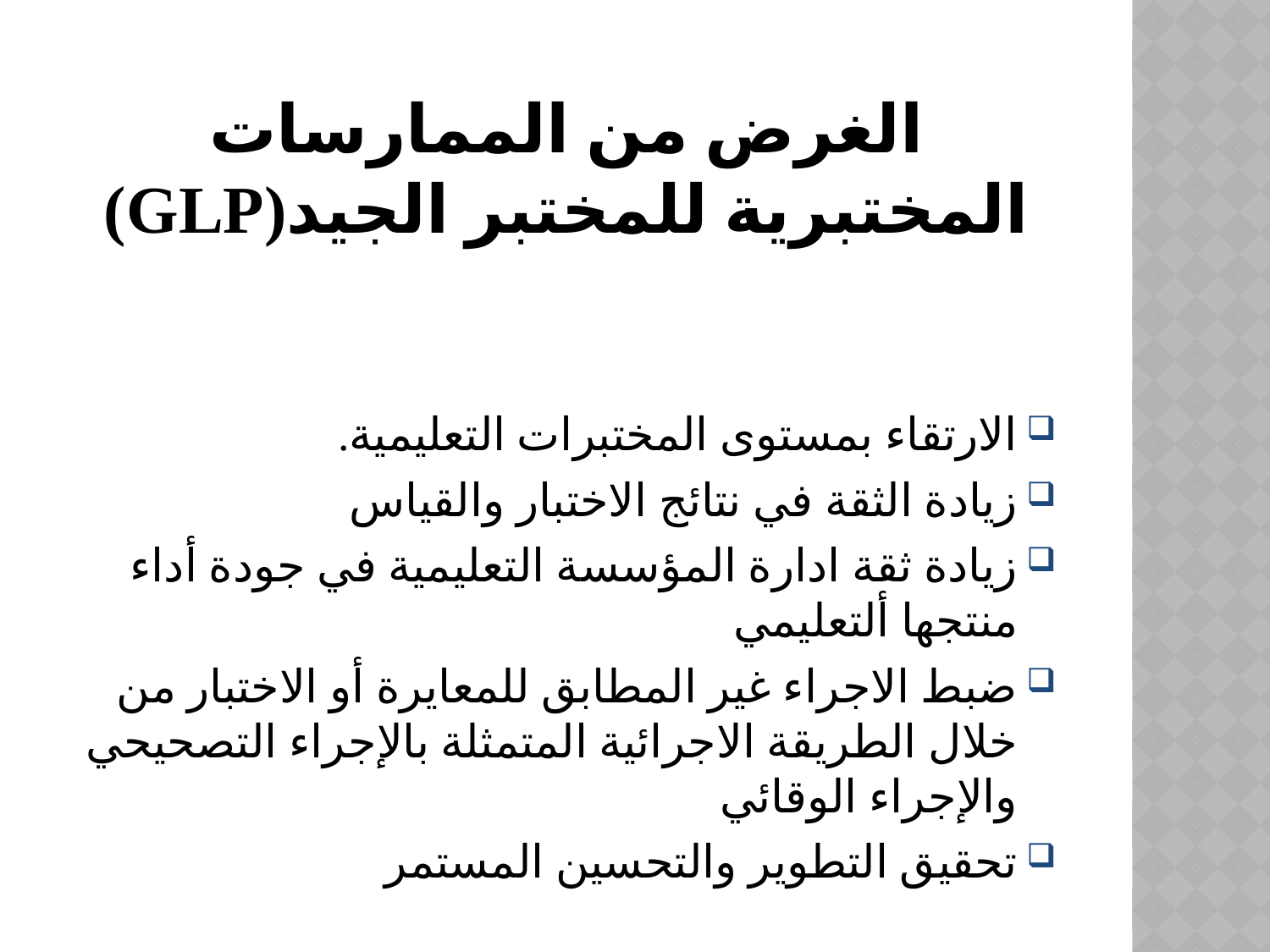

# الغرض من الممارسات المختبرية للمختبر الجيد(GLP)

الارتقاء بمستوى المختبرات التعليمية.
زيادة الثقة في نتائج الاختبار والقياس
زيادة ثقة ادارة المؤسسة التعليمية في جودة أداء منتجها ألتعليمي
ضبط الاجراء غير المطابق للمعايرة أو الاختبار من خلال الطريقة الاجرائية المتمثلة بالإجراء التصحيحي والإجراء الوقائي
تحقيق التطوير والتحسين المستمر